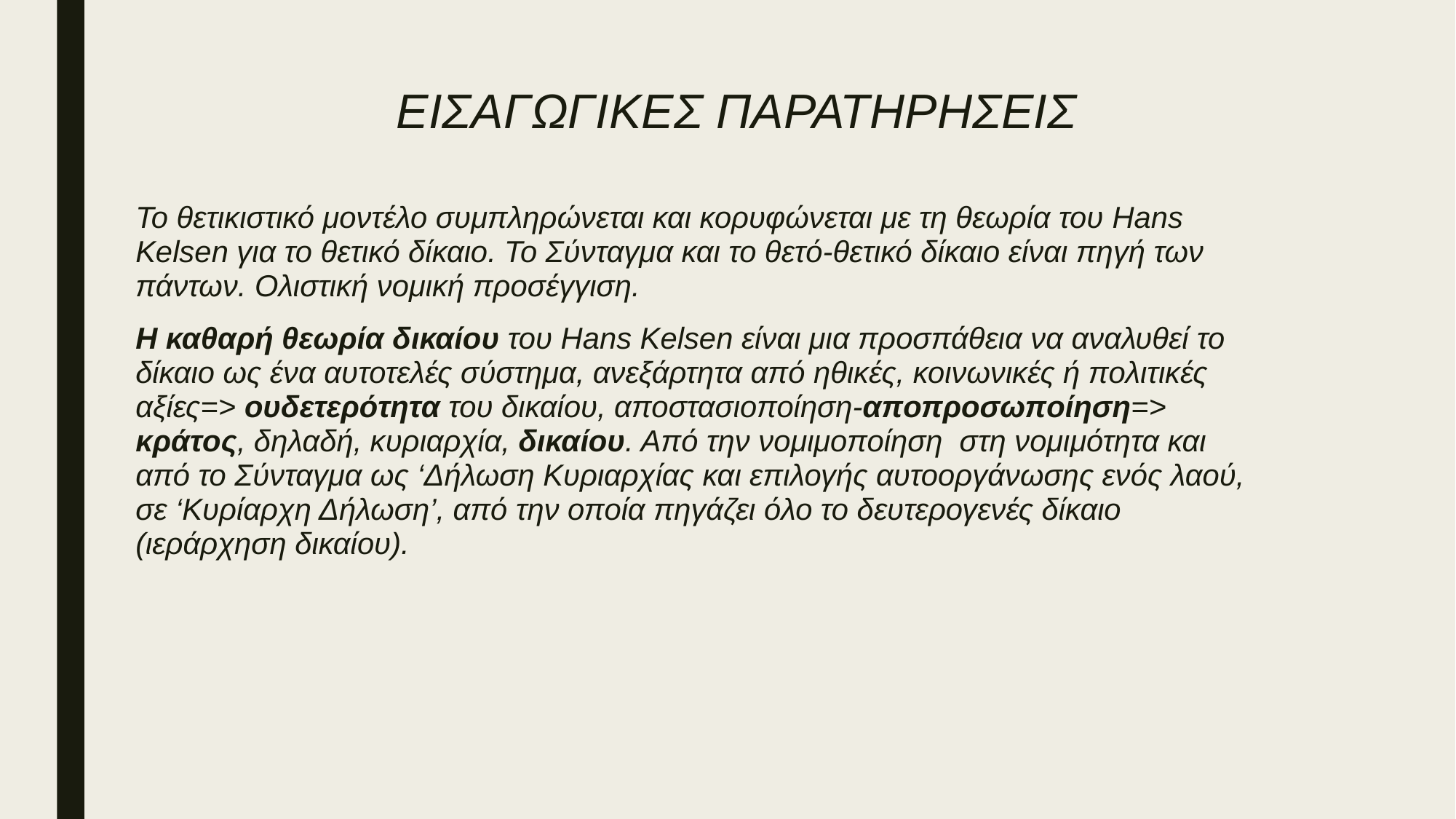

# ΕΙΣΑΓΩΓΙΚΕΣ ΠΑΡΑΤΗΡΗΣΕΙΣ
Το θετικιστικό μοντέλο συμπληρώνεται και κορυφώνεται με τη θεωρία του Hans Kelsen για το θετικό δίκαιο. Το Σύνταγμα και το θετό-θετικό δίκαιο είναι πηγή των πάντων. Ολιστική νομική προσέγγιση.
H καθαρή θεωρία δικαίου του Hans Kelsen είναι μια προσπάθεια να αναλυθεί το δίκαιο ως ένα αυτοτελές σύστημα, ανεξάρτητα από ηθικές, κοινωνικές ή πολιτικές αξίες=> ουδετερότητα του δικαίου, αποστασιοποίηση-αποπροσωποίηση=> κράτος, δηλαδή, κυριαρχία, δικαίου. Από την νομιμοποίηση  στη νομιμότητα και από το Σύνταγμα ως ‘Δήλωση Κυριαρχίας και επιλογής αυτοοργάνωσης ενός λαού, σε ‘Κυρίαρχη Δήλωση’, από την οποία πηγάζει όλο το δευτερογενές δίκαιο (ιεράρχηση δικαίου).